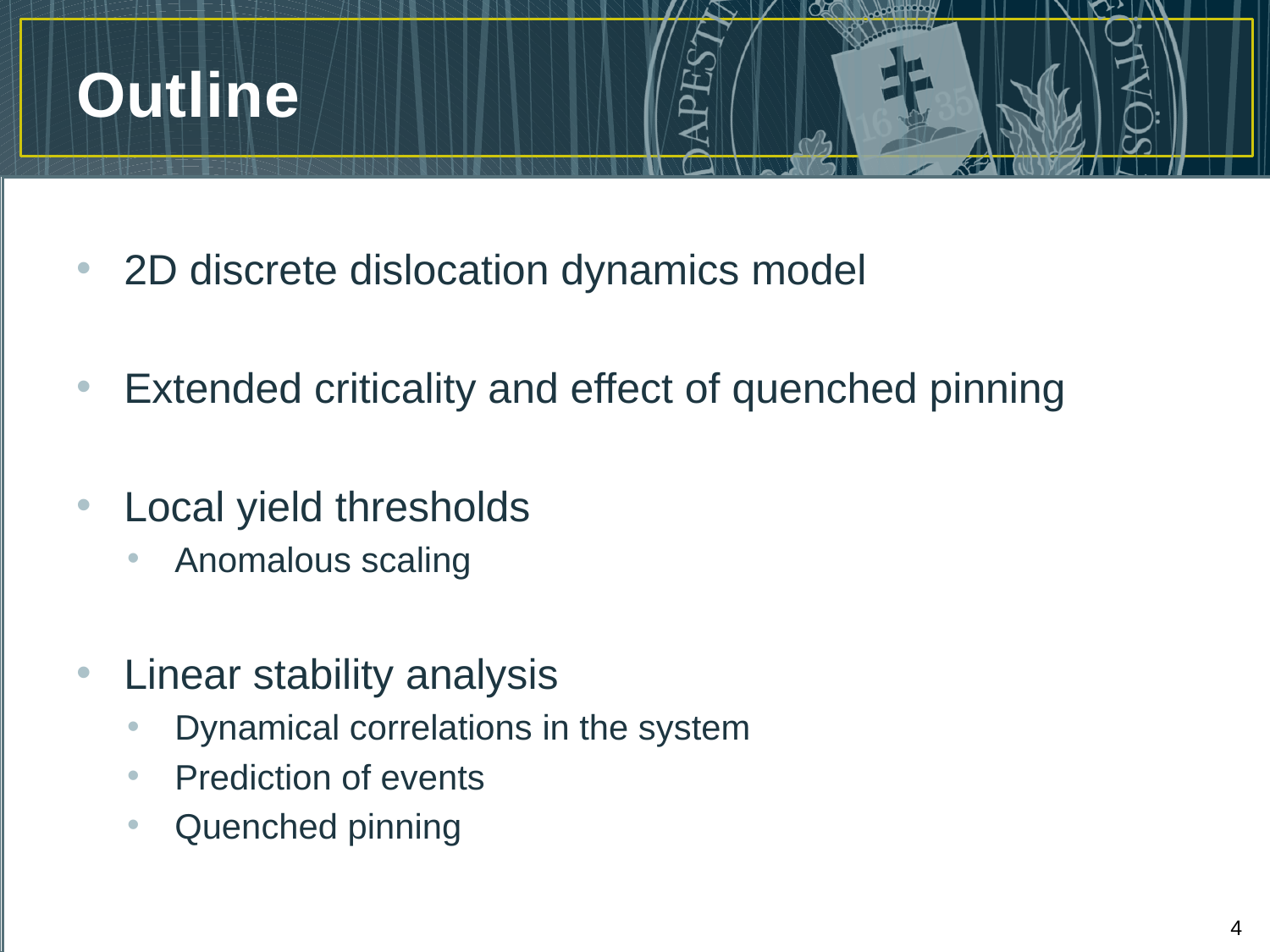

# Outline
2D discrete dislocation dynamics model

Extended criticality and effect of quenched pinning

Local yield thresholds
Anomalous scaling

Linear stability analysis
Dynamical correlations in the system
Prediction of events
Quenched pinning